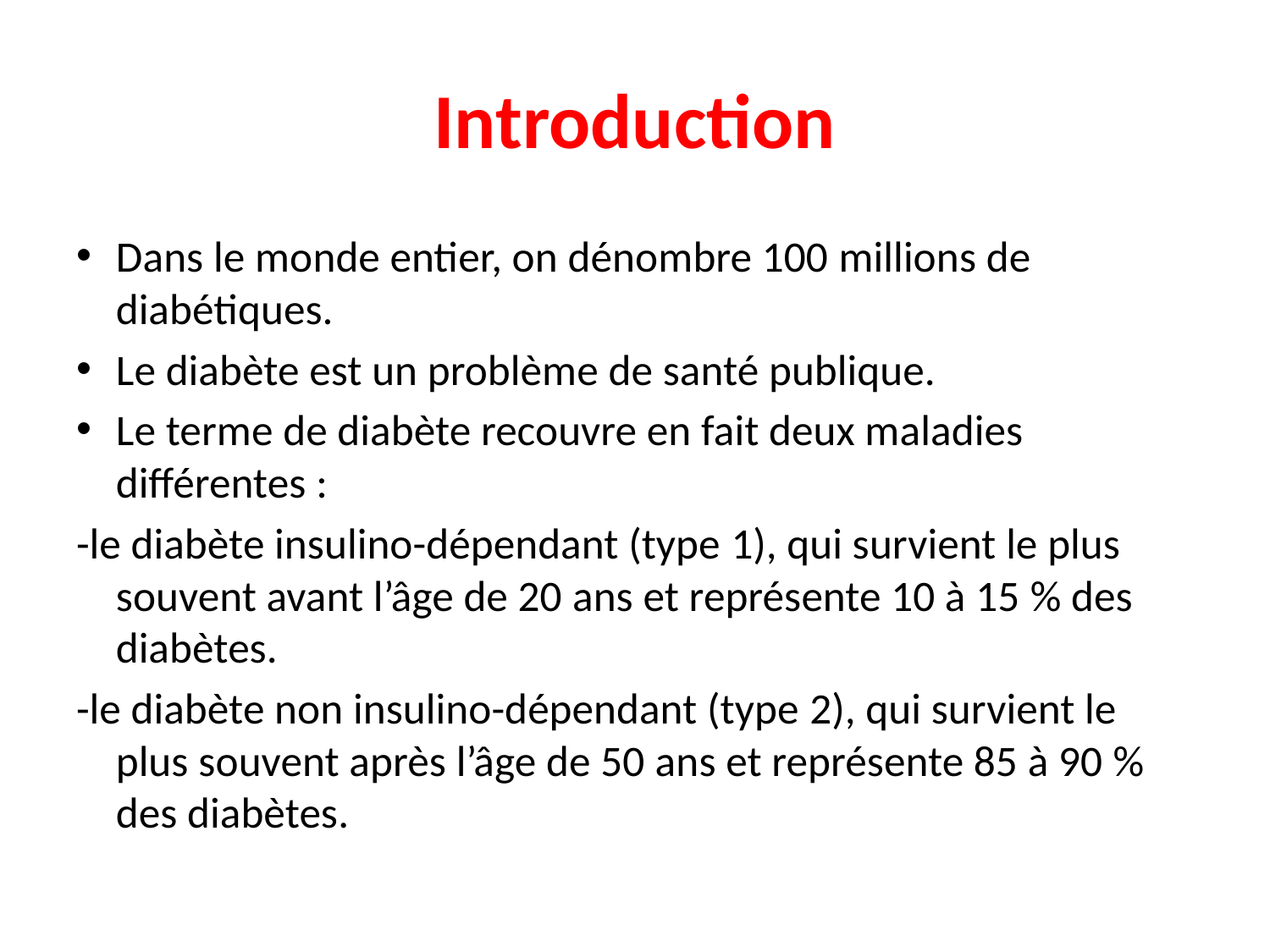

# Introduction
Dans le monde entier, on dénombre 100 millions de diabétiques.
Le diabète est un problème de santé publique.
Le terme de diabète recouvre en fait deux maladies différentes :
-le diabète insulino-dépendant (type 1), qui survient le plus souvent avant l’âge de 20 ans et représente 10 à 15 % des diabètes.
-le diabète non insulino-dépendant (type 2), qui survient le plus souvent après l’âge de 50 ans et représente 85 à 90 % des diabètes.